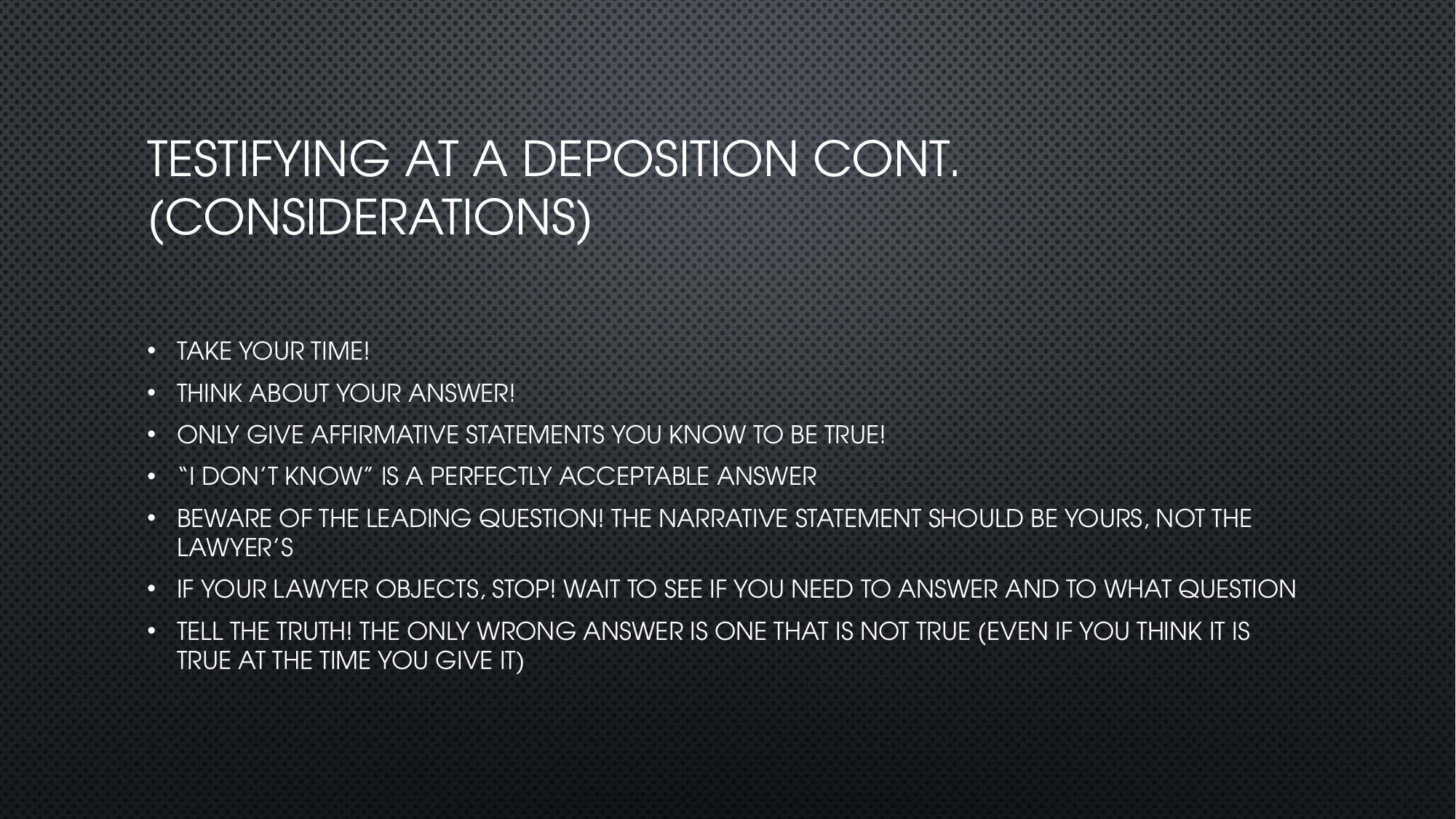

# Testifying at a deposition cont. (considerations)
Take your time!
Think about your answer!
Only give affirmative statements you know to be true!
“I don’t know” is a perfectly acceptable answer
Beware of the leading question! The narrative statement should be yours, not the lawyer’s
If your lawyer objects, STOP! Wait to see if you need to answer and to what question
TELL THE TRUTH! The only wrong answer is one that is not true (even if you think it is true at the time you give it)